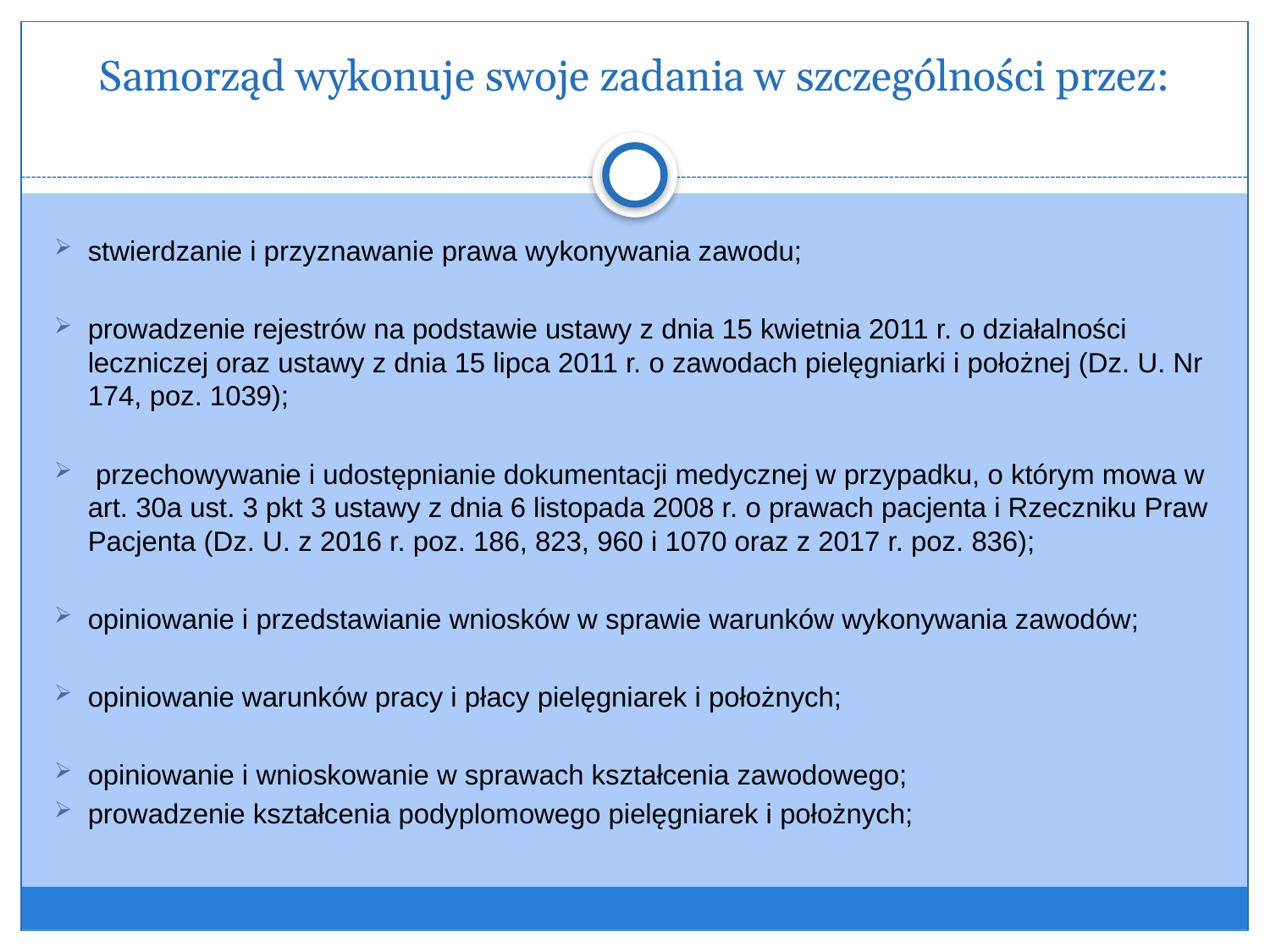

# Samorząd wykonuje swoje zadania w szczególności przez:

stwierdzanie i przyznawanie prawa wykonywania zawodu;

prowadzenie rejestrów na podstawie ustawy z dnia 15 kwietnia 2011 r. o działalności leczniczej oraz ustawy z dnia 15 lipca 2011 r. o zawodach pielęgniarki i położnej (Dz. U. Nr 174, poz. 1039);

 przechowywanie i udostępnianie dokumentacji medycznej w przypadku, o którym mowa w art. 30a ust. 3 pkt 3 ustawy z dnia 6 listopada 2008 r. o prawach pacjenta i Rzeczniku Praw Pacjenta (Dz. U. z 2016 r. poz. 186, 823, 960 i 1070 oraz z 2017 r. poz. 836);

opiniowanie i przedstawianie wniosków w sprawie warunków wykonywania zawodów;

opiniowanie warunków pracy i płacy pielęgniarek i położnych;

opiniowanie i wnioskowanie w sprawach kształcenia zawodowego;
prowadzenie kształcenia podyplomowego pielęgniarek i położnych;